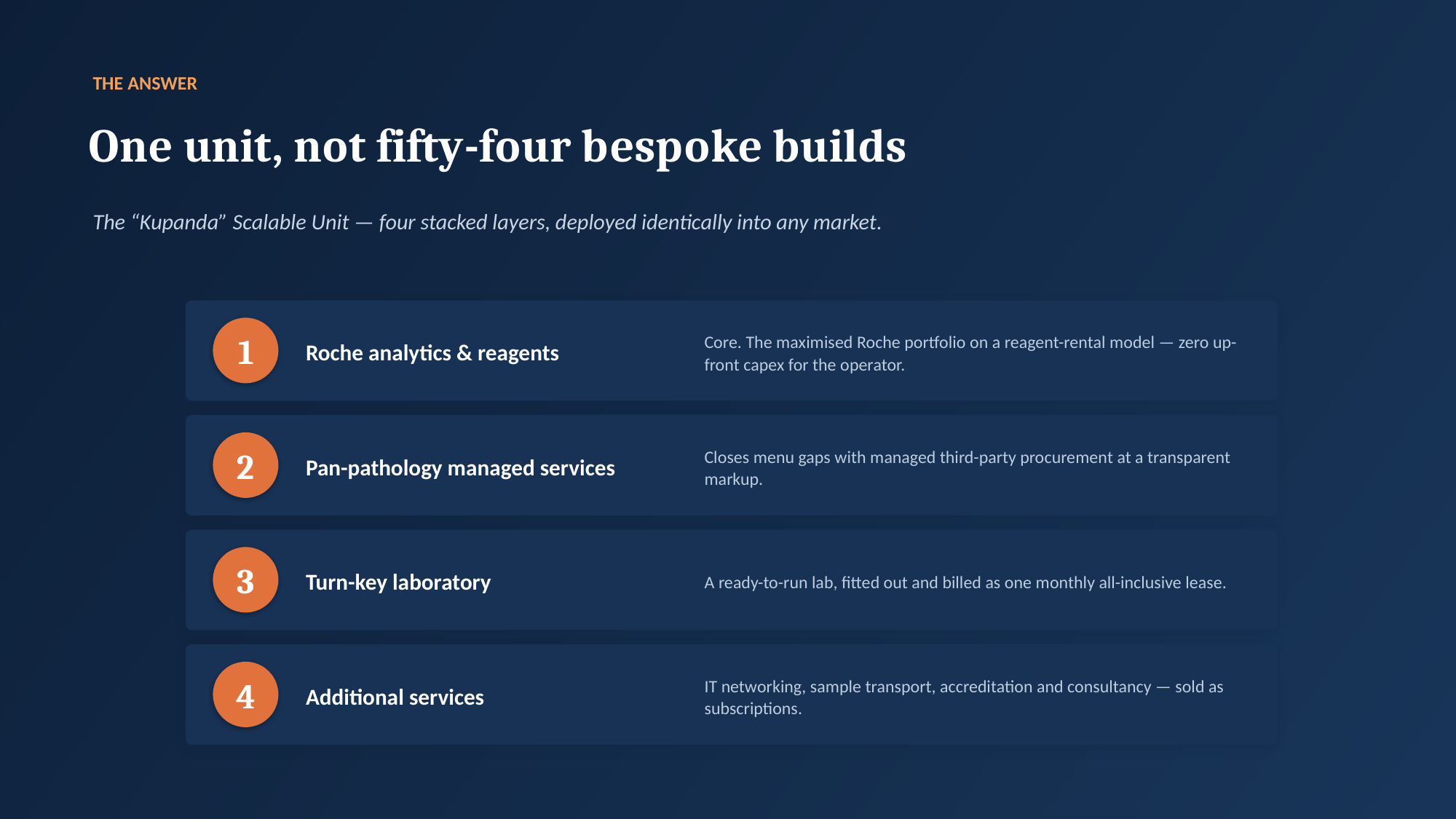

THE ANSWER
One unit, not fifty-four bespoke builds
The “Kupanda” Scalable Unit — four stacked layers, deployed identically into any market.

Core. The maximised Roche portfolio on a reagent-rental model — zero up-front capex for the operator.
Roche analytics & reagents

1

Closes menu gaps with managed third-party procurement at a transparent markup.
Pan-pathology managed services

2

A ready-to-run lab, fitted out and billed as one monthly all-inclusive lease.
Turn-key laboratory

3

IT networking, sample transport, accreditation and consultancy — sold as subscriptions.
Additional services

4